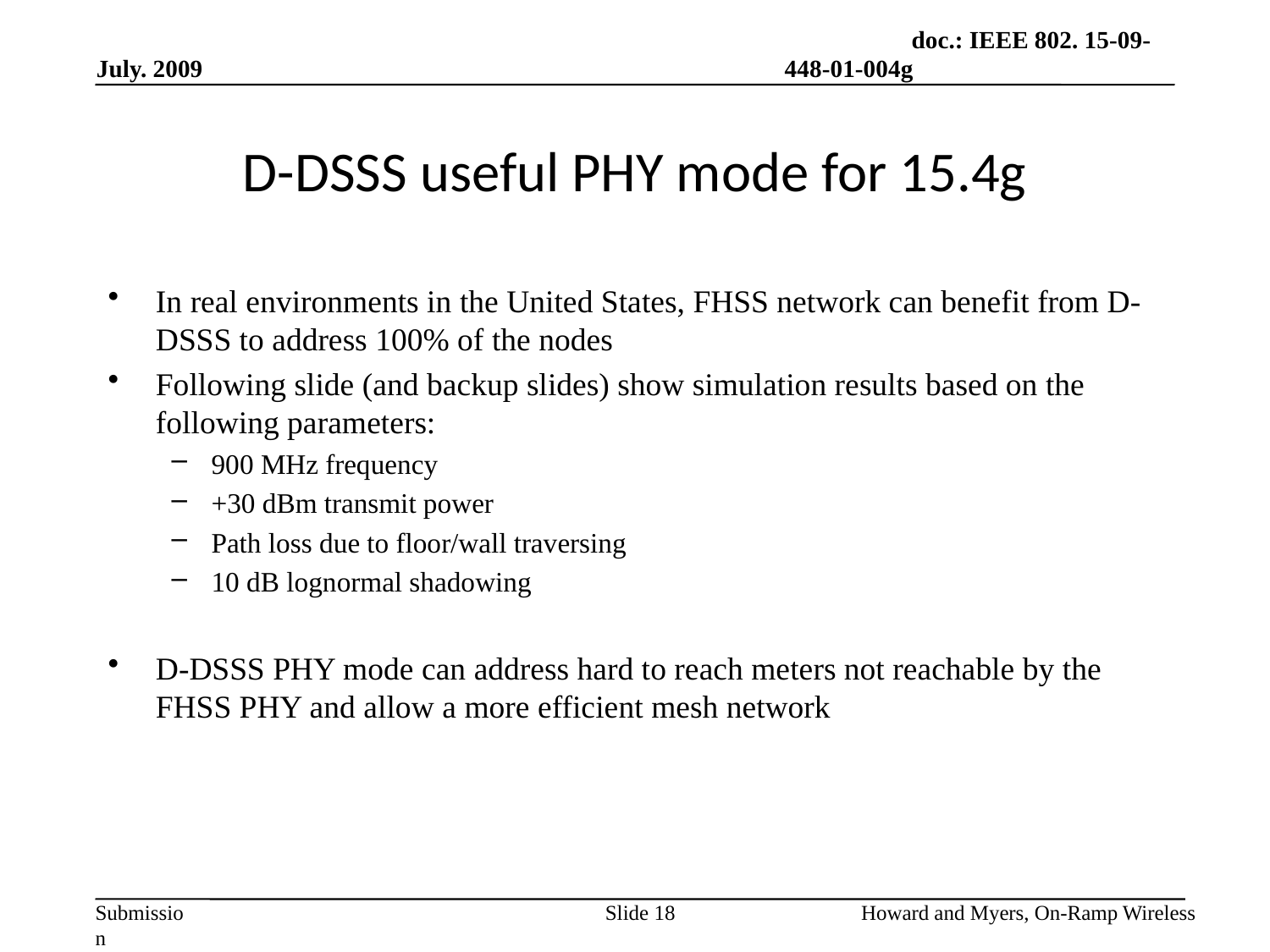

# D-DSSS useful PHY mode for 15.4g
In real environments in the United States, FHSS network can benefit from D-DSSS to address 100% of the nodes
Following slide (and backup slides) show simulation results based on the following parameters:
900 MHz frequency
+30 dBm transmit power
Path loss due to floor/wall traversing
10 dB lognormal shadowing

D-DSSS PHY mode can address hard to reach meters not reachable by the FHSS PHY and allow a more efficient mesh network

Slide 18
Howard and Myers, On-Ramp Wireless